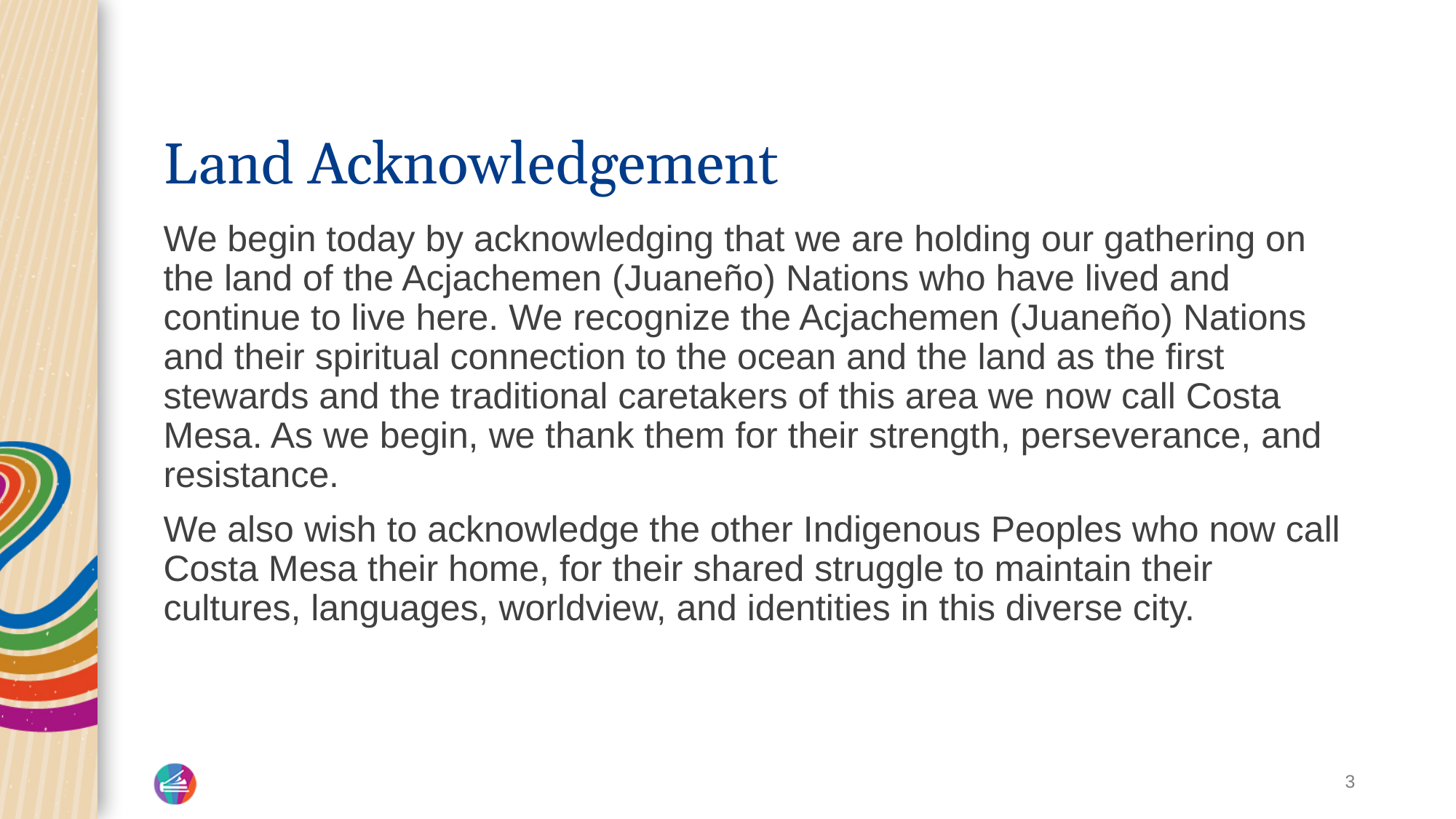

# Land Acknowledgement
We begin today by acknowledging that we are holding our gathering on the land of the Acjachemen (Juaneño) Nations who have lived and continue to live here. We recognize the Acjachemen (Juaneño) Nations and their spiritual connection to the ocean and the land as the first stewards and the traditional caretakers of this area we now call Costa Mesa. As we begin, we thank them for their strength, perseverance, and resistance.
We also wish to acknowledge the other Indigenous Peoples who now call Costa Mesa their home, for their shared struggle to maintain their cultures, languages, worldview, and identities in this diverse city.

3